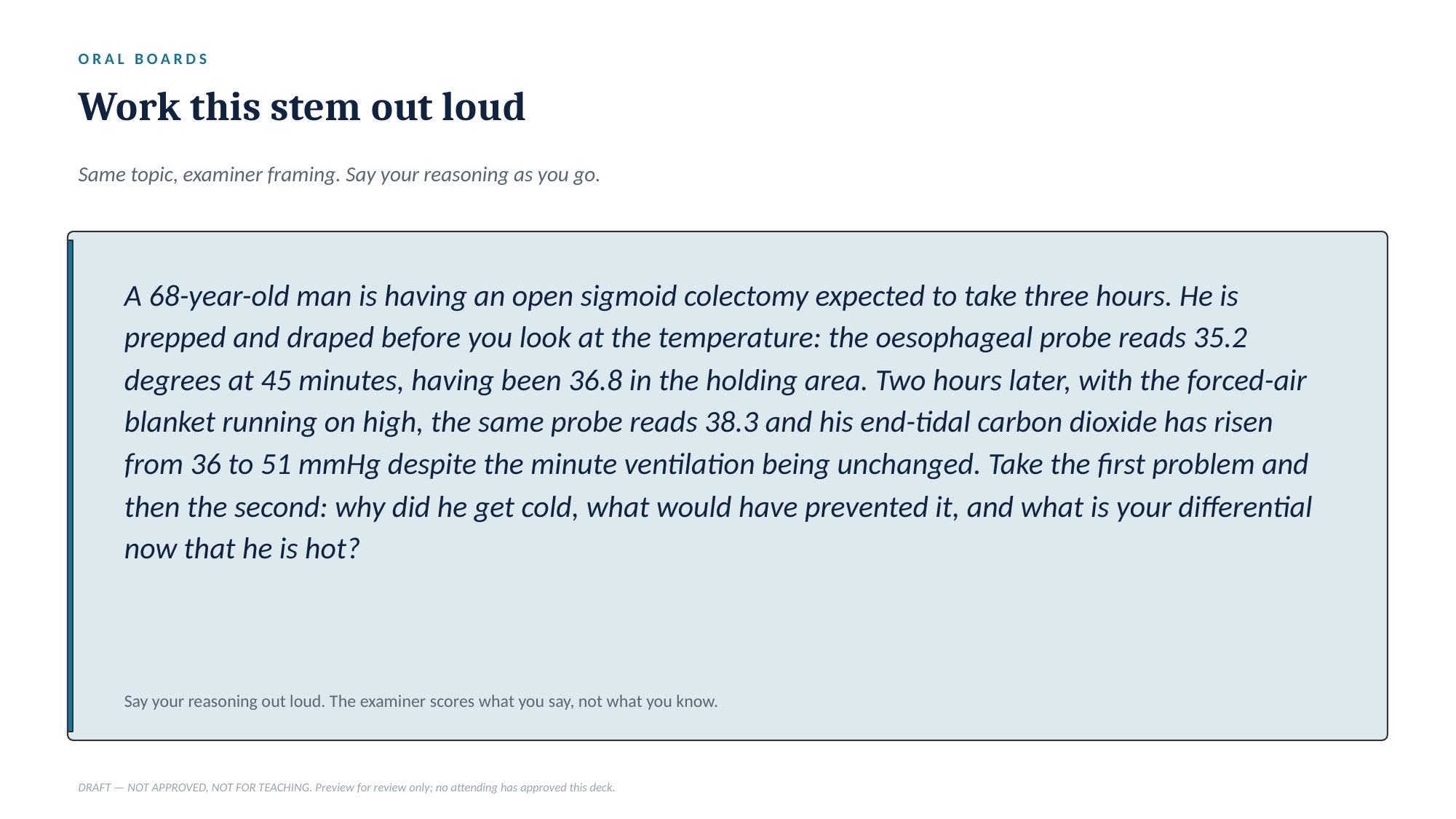

ORAL BOARDS
Work this stem out loud
Same topic, examiner framing. Say your reasoning as you go.

A 68-year-old man is having an open sigmoid colectomy expected to take three hours. He is prepped and draped before you look at the temperature: the oesophageal probe reads 35.2 degrees at 45 minutes, having been 36.8 in the holding area. Two hours later, with the forced-air blanket running on high, the same probe reads 38.3 and his end-tidal carbon dioxide has risen from 36 to 51 mmHg despite the minute ventilation being unchanged. Take the first problem and then the second: why did he get cold, what would have prevented it, and what is your differential now that he is hot?
Say your reasoning out loud. The examiner scores what you say, not what you know.
DRAFT — NOT APPROVED, NOT FOR TEACHING. Preview for review only; no attending has approved this deck.